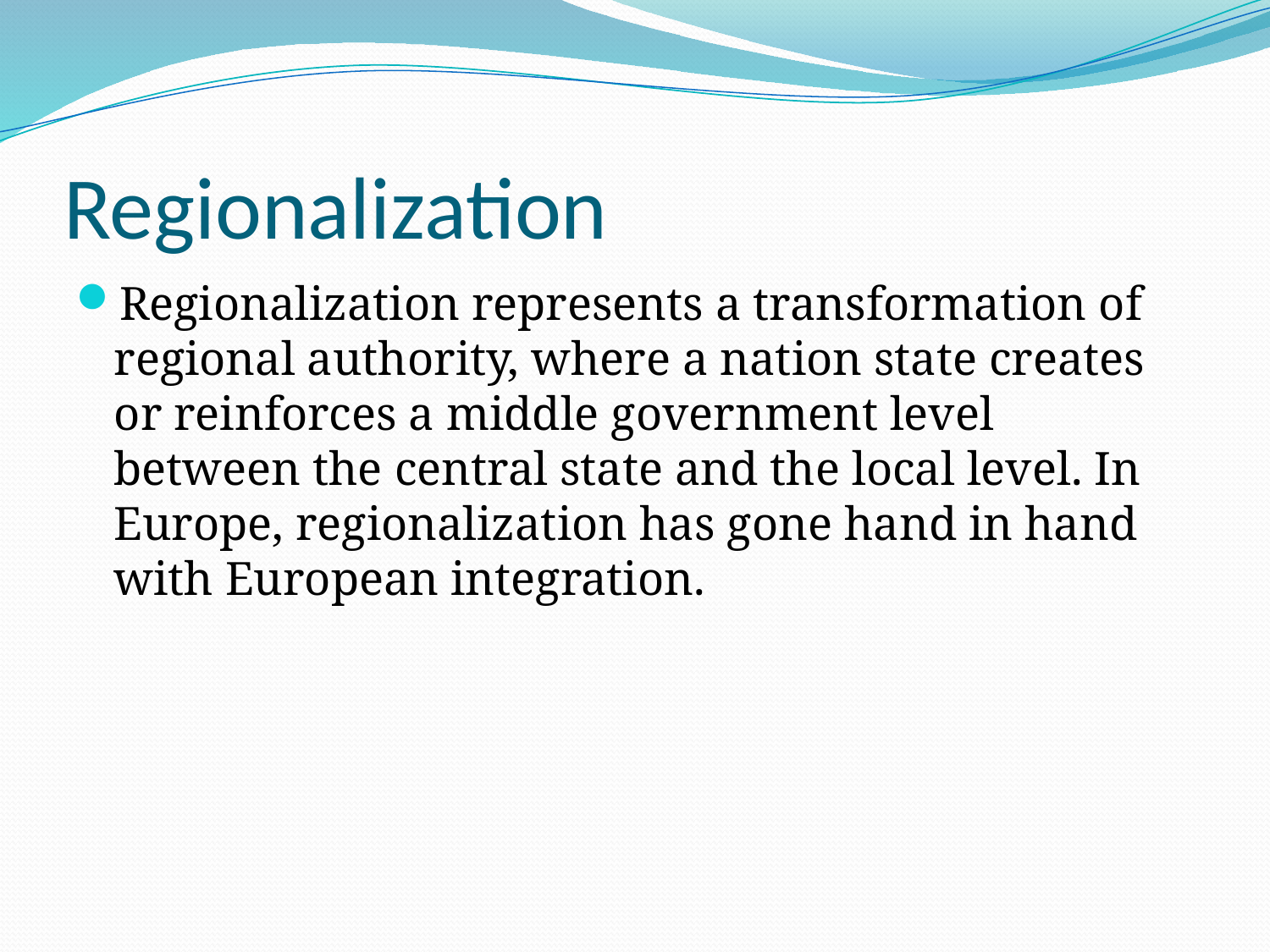

# Regionalization
Regionalization represents a transformation of regional authority, where a nation state creates or reinforces a middle government level between the central state and the local level. In Europe, regionalization has gone hand in hand with European integration.